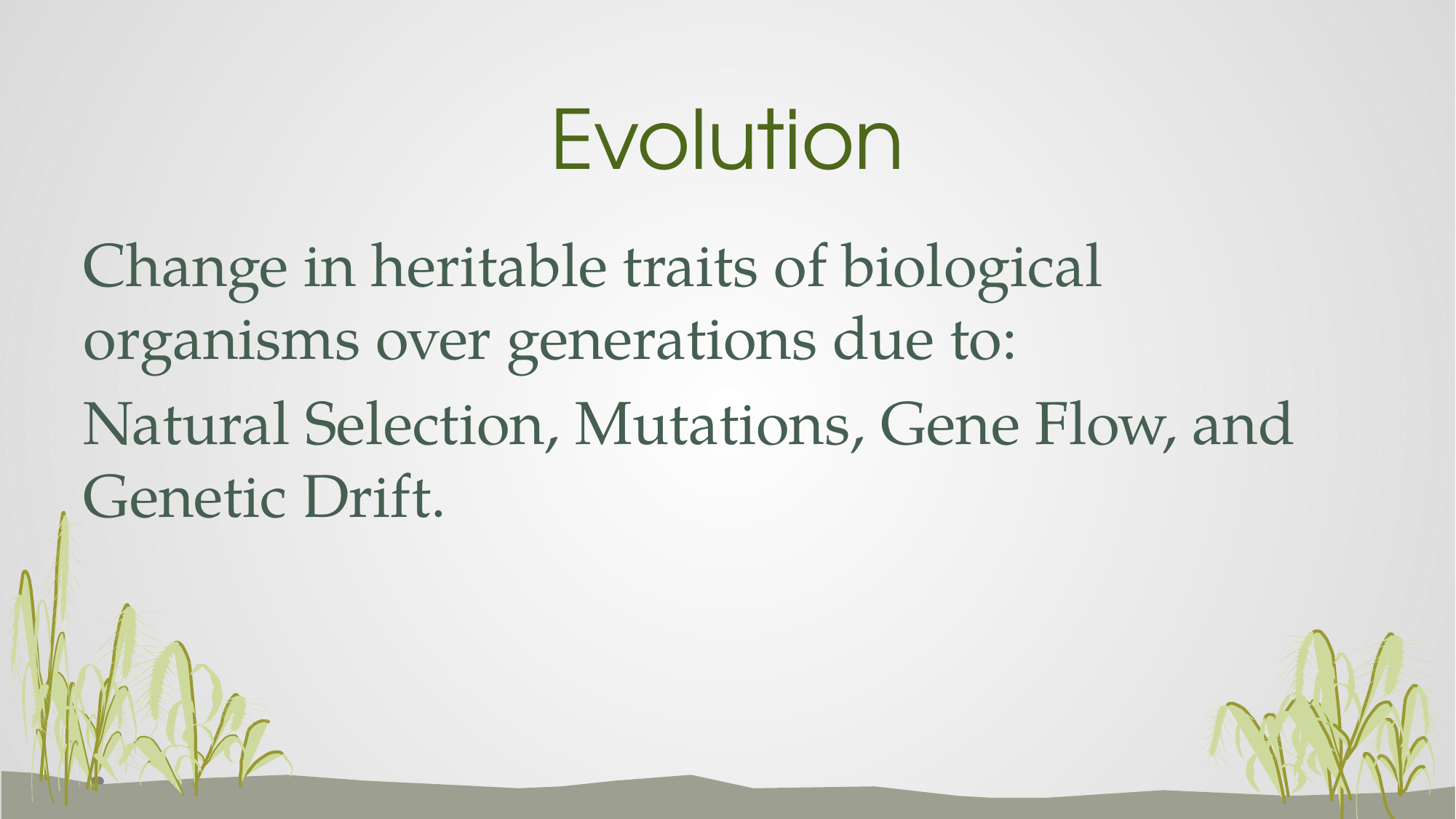

# Evolution
Change in heritable traits of biological organisms over generations due to:
Natural Selection, Mutations, Gene Flow, and Genetic Drift.